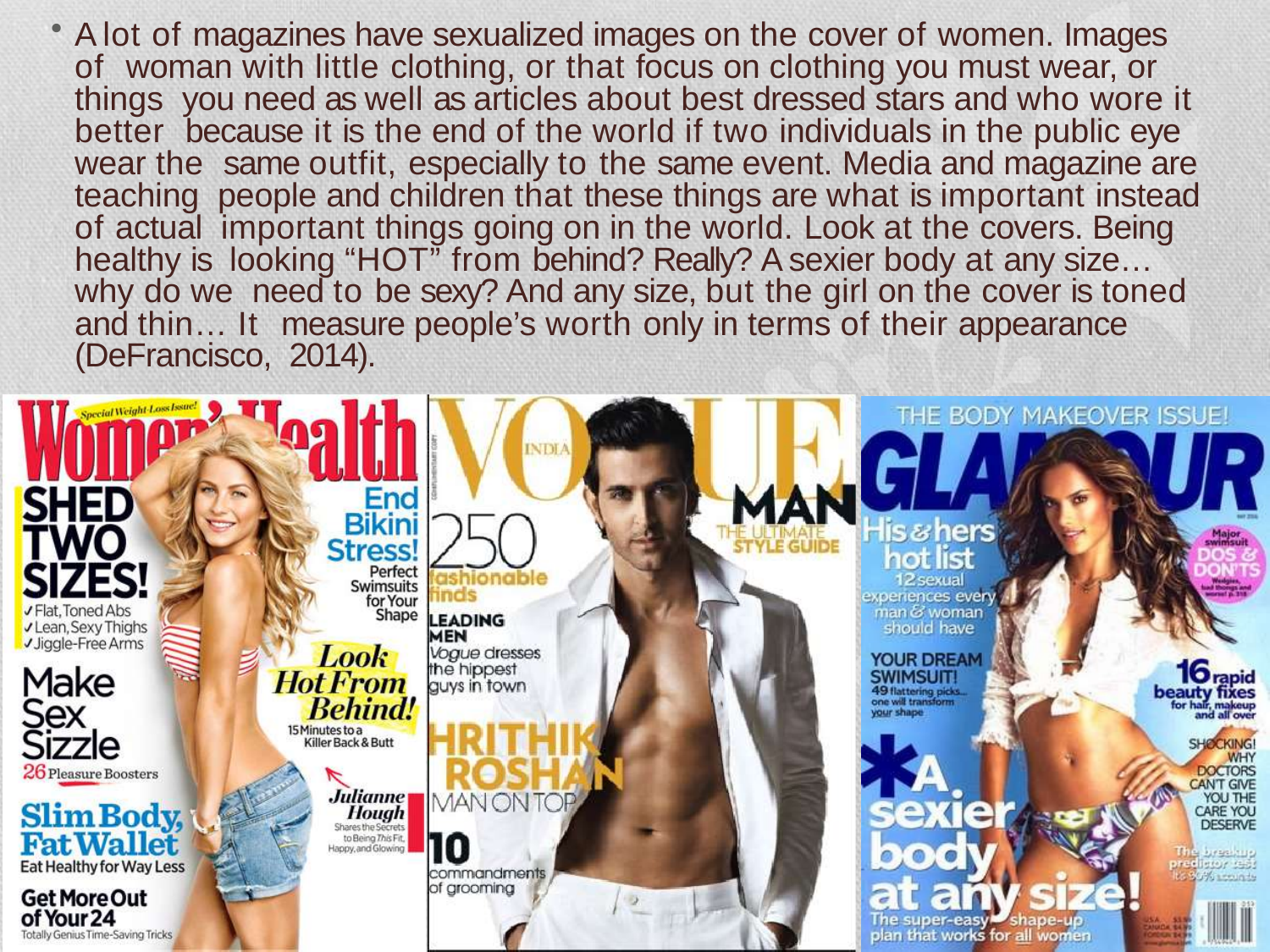

A lot of magazines have sexualized images on the cover of women. Images of  woman with little clothing, or that focus on clothing you must wear, or things  you need as well as articles about best dressed stars and who wore it better  because it is the end of the world if two individuals in the public eye wear the  same outfit, especially to the same event. Media and magazine are teaching  people and children that these things are what is important instead of actual  important things going on in the world. Look at the covers. Being healthy is  looking “HOT” from behind? Really? A sexier body at any size… why do we  need to be sexy? And any size, but the girl on the cover is toned and thin… It  measure people’s worth only in terms of their appearance (DeFrancisco,  2014).